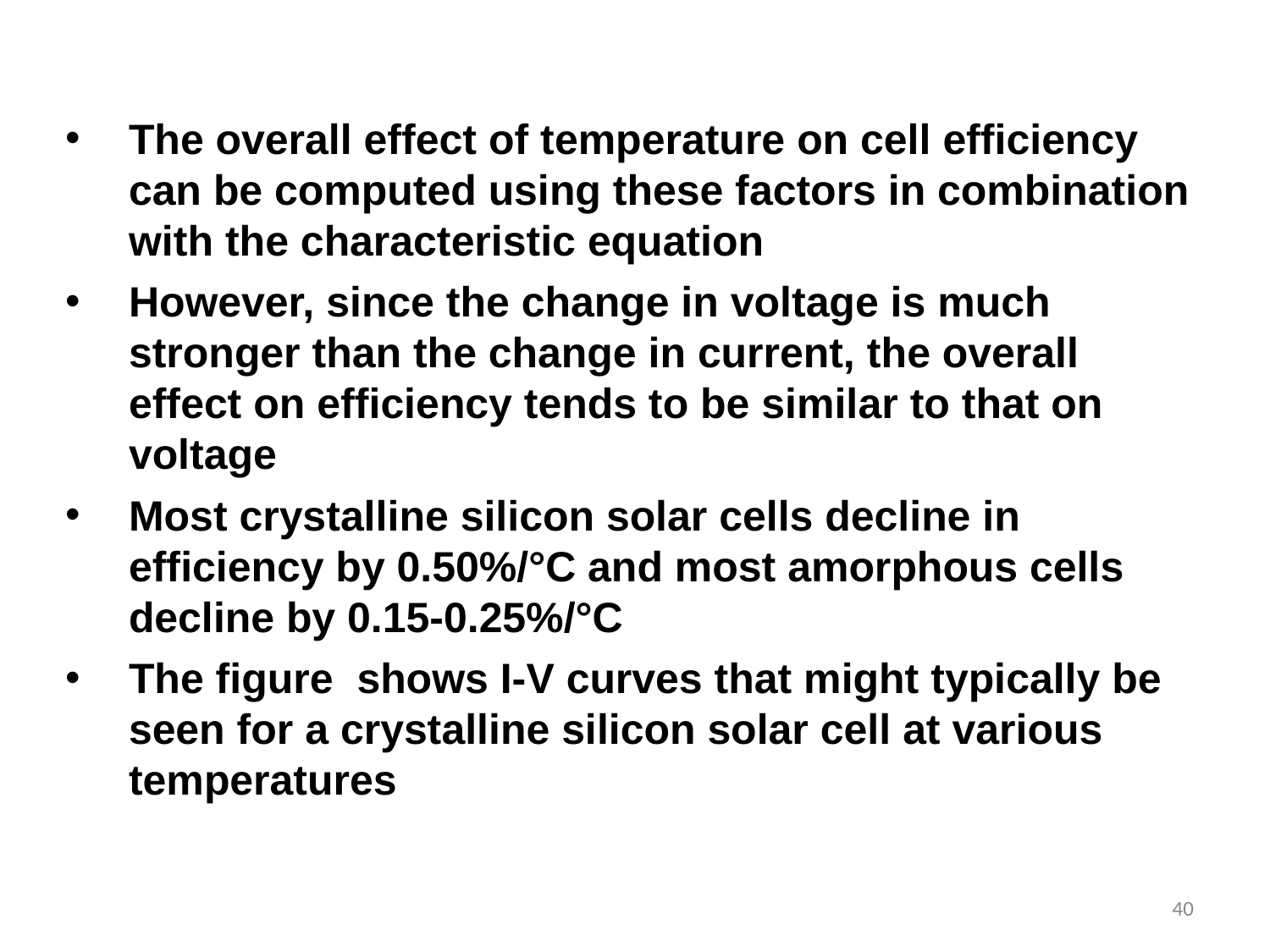

The overall effect of temperature on cell efficiency can be computed using these factors in combination with the characteristic equation
However, since the change in voltage is much stronger than the change in current, the overall effect on efficiency tends to be similar to that on voltage
Most crystalline silicon solar cells decline in efficiency by 0.50%/°C and most amorphous cells decline by 0.15-0.25%/°C
The figure  shows I-V curves that might typically be seen for a crystalline silicon solar cell at various temperatures
40